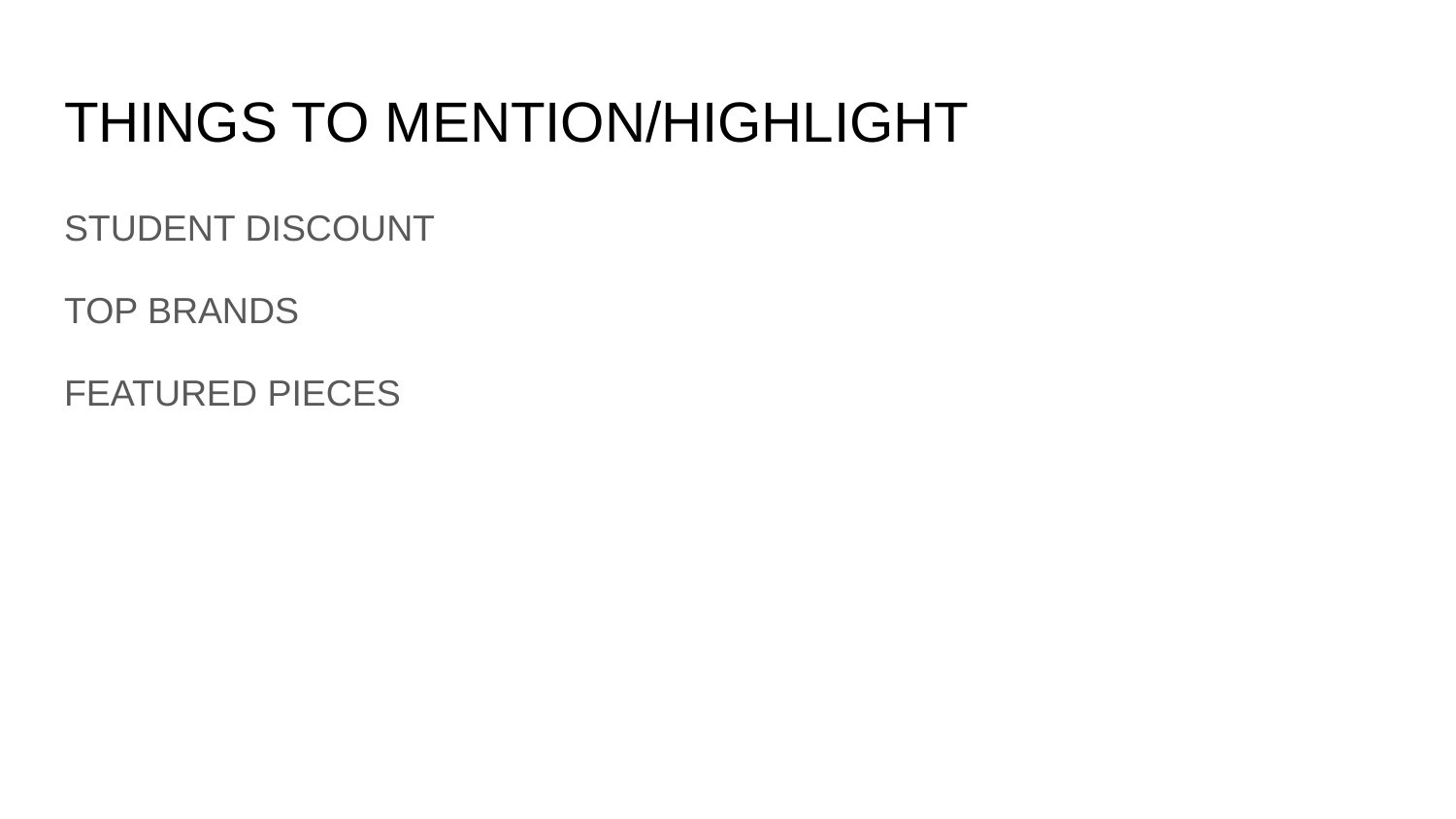

# THINGS TO MENTION/HIGHLIGHT
STUDENT DISCOUNT
TOP BRANDS
FEATURED PIECES